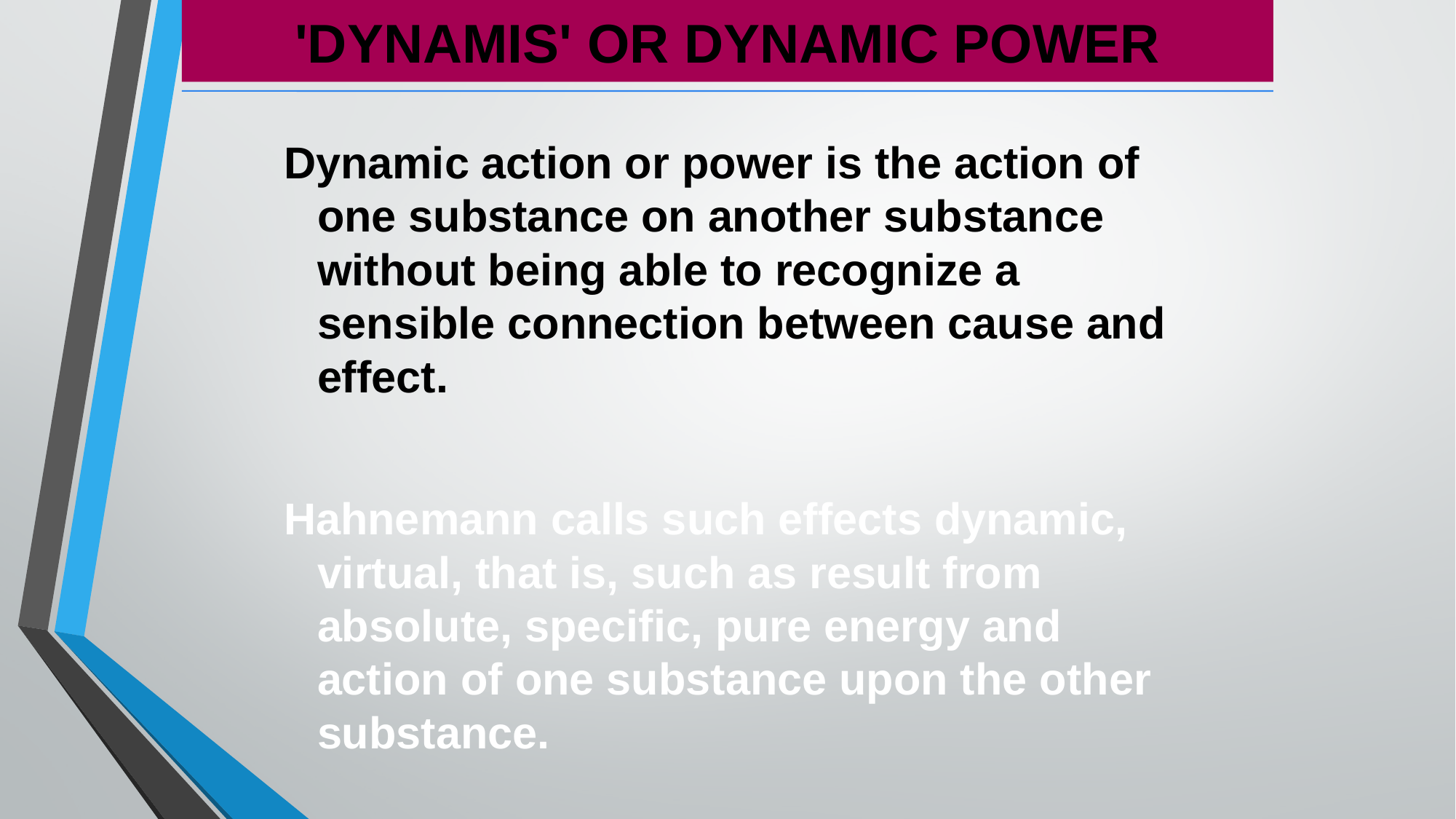

# 'DYNAMIS' OR DYNAMIC POWER

Dynamic action or power is the action of one substance on another substance without being able to recognize a sensible connection between cause and effect.

Hahnemann calls such effects dynamic, virtual, that is, such as result from absolute, specific, pure energy and action of one substance upon the other substance.